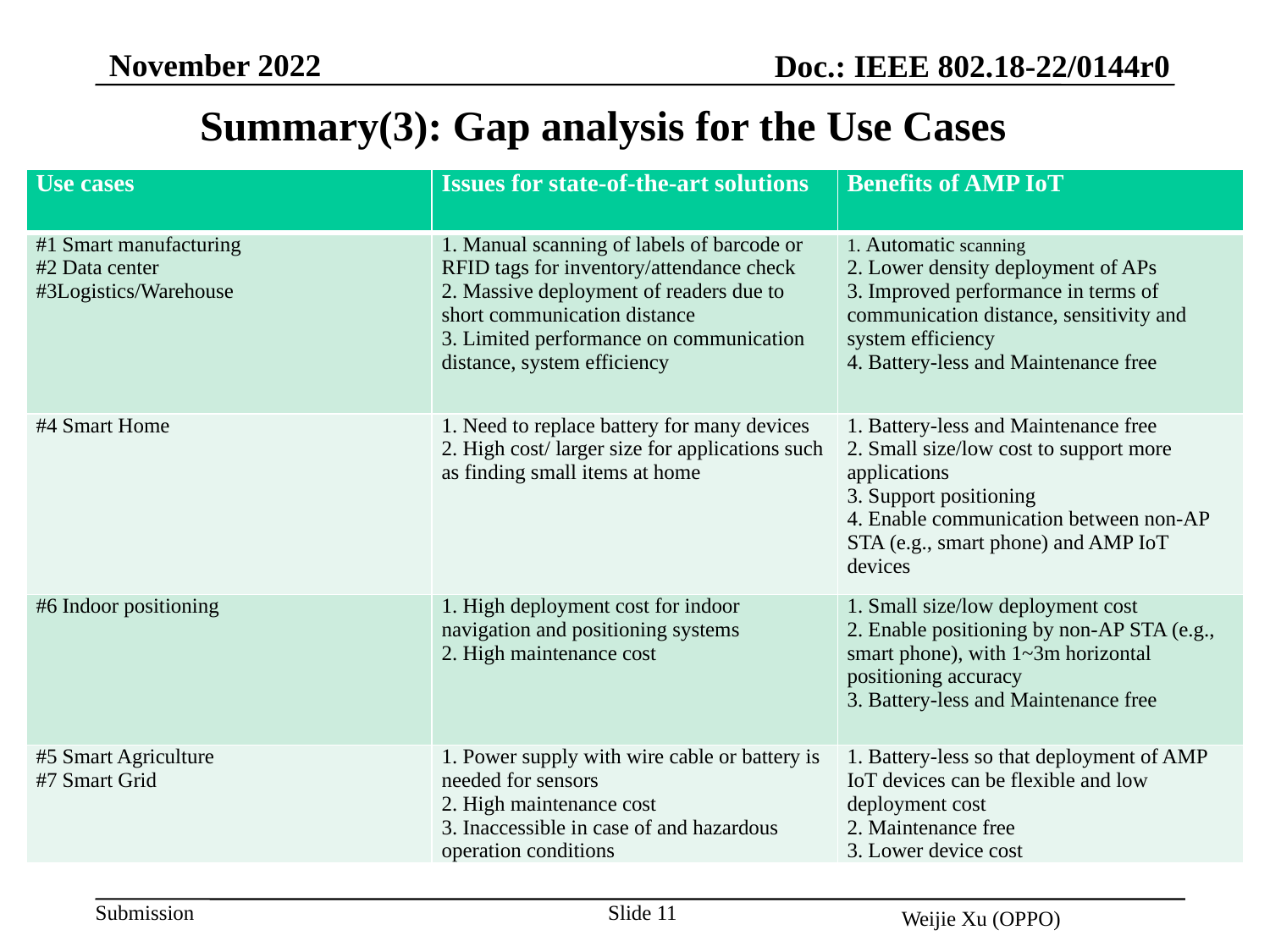

November 2022
Doc.: IEEE 802.18-22/0144r0
Summary(3): Gap analysis for the Use Cases
| Use cases | Issues for state-of-the-art solutions | Benefits of AMP IoT |
| --- | --- | --- |
| #1 Smart manufacturing #2 Data center #3Logistics/Warehouse | 1. Manual scanning of labels of barcode or RFID tags for inventory/attendance check 2. Massive deployment of readers due to short communication distance 3. Limited performance on communication distance, system efficiency | 1. Automatic scanning 2. Lower density deployment of APs 3. Improved performance in terms of communication distance, sensitivity and system efficiency 4. Battery-less and Maintenance free |
| #4 Smart Home | 1. Need to replace battery for many devices 2. High cost/ larger size for applications such as finding small items at home | 1. Battery-less and Maintenance free 2. Small size/low cost to support more applications 3. Support positioning 4. Enable communication between non-AP STA (e.g., smart phone) and AMP IoT devices |
| #6 Indoor positioning | 1. High deployment cost for indoor navigation and positioning systems 2. High maintenance cost | 1. Small size/low deployment cost 2. Enable positioning by non-AP STA (e.g., smart phone), with 1~3m horizontal positioning accuracy 3. Battery-less and Maintenance free |
| #5 Smart Agriculture #7 Smart Grid | 1. Power supply with wire cable or battery is needed for sensors 2. High maintenance cost 3. Inaccessible in case of and hazardous operation conditions | 1. Battery-less so that deployment of AMP IoT devices can be flexible and low deployment cost 2. Maintenance free 3. Lower device cost |
Slide 11
Weijie Xu (OPPO)